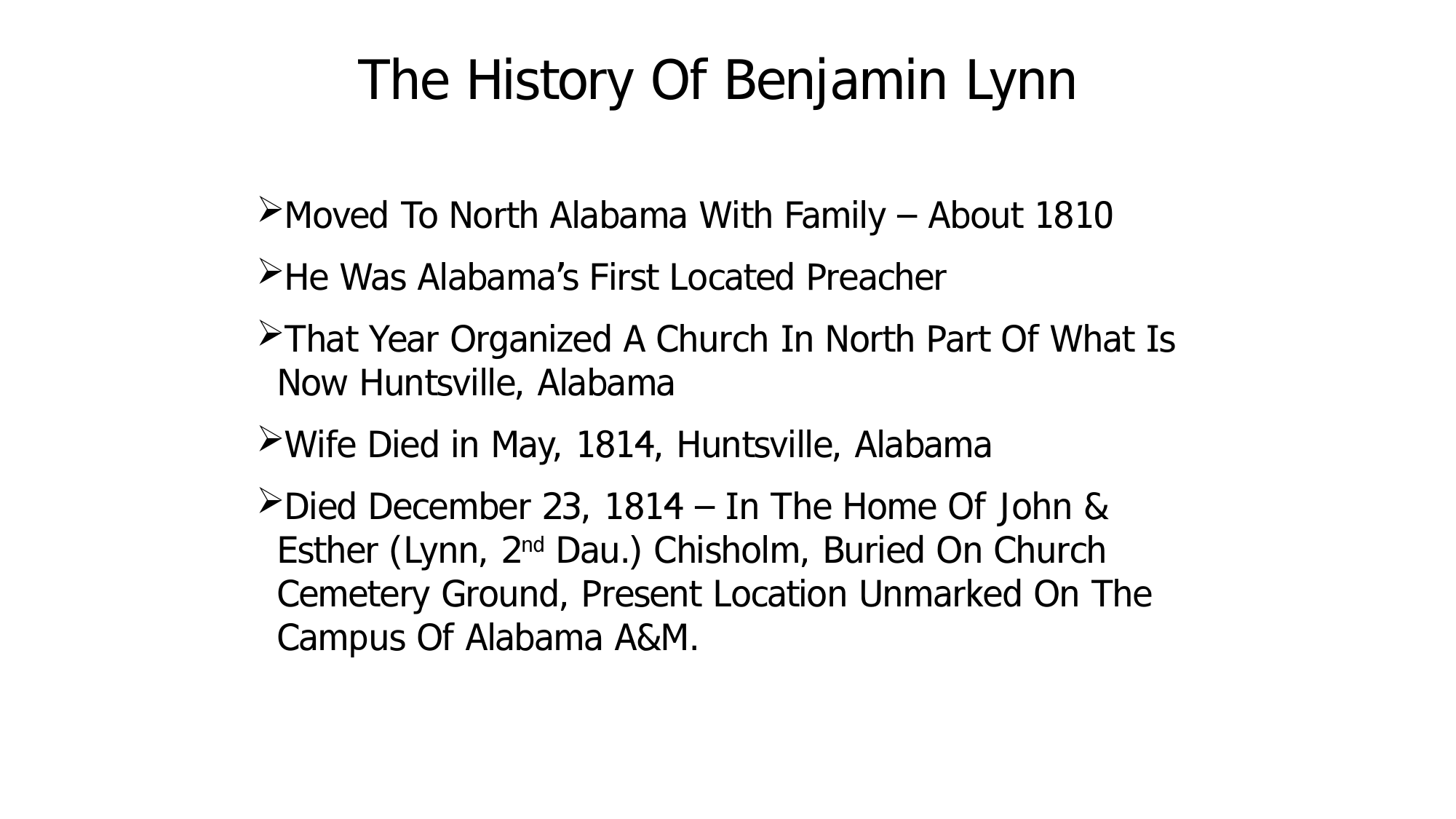

The History Of Benjamin Lynn
Moved To North Alabama With Family – About 1810
He Was Alabama’s First Located Preacher
That Year Organized A Church In North Part Of What Is Now Huntsville, Alabama
Wife Died in May, 1814, Huntsville, Alabama
Died December 23, 1814 – In The Home Of John & Esther (Lynn, 2nd Dau.) Chisholm, Buried On Church Cemetery Ground, Present Location Unmarked On The Campus Of Alabama A&M.